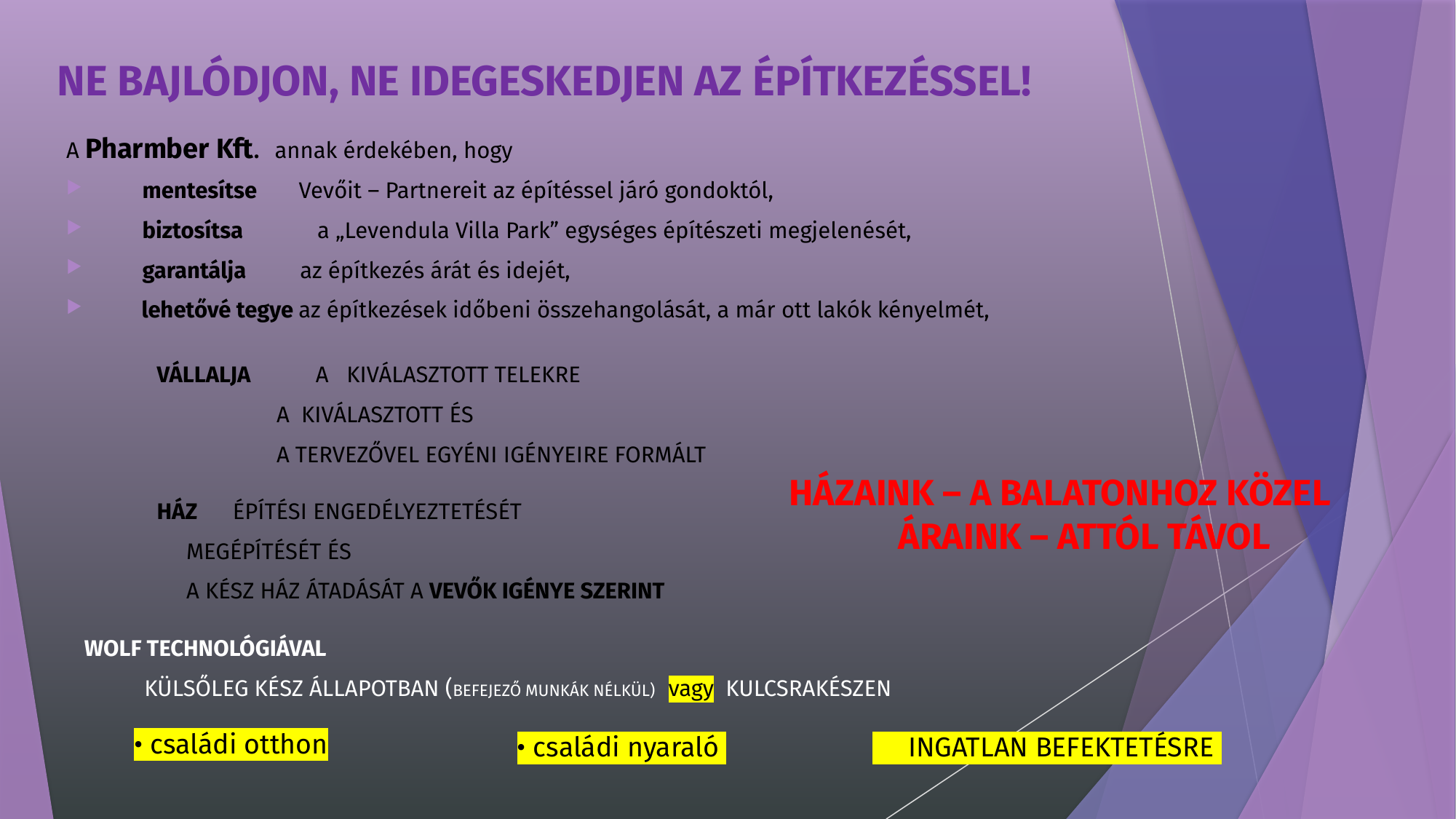

# NE BAJLÓDJON, NE IDEGESKEDJEN AZ ÉPÍTKEZÉSSEL!
A Pharmber Kft.  annak érdekében, hogy
      mentesítse       Vevőit – Partnereit az építéssel járó gondoktól,
      biztosítsa 	     a „Levendula Villa Park” egységes építészeti megjelenését,
      garantálja         az építkezés árát és idejét,
      lehetővé tegye az építkezések időbeni összehangolását, a már ott lakók kényelmét,
	VÁLLALJA           A   KIVÁLASZTOTT TELEKRE
                                   A  KIVÁLASZTOTT ÉS
                                   A TERVEZŐVEL EGYÉNI IGÉNYEIRE FORMÁLT
	HÁZ      ÉPÍTÉSI ENGEDÉLYEZTETÉSÉT
                    MEGÉPÍTÉSÉT ÉS
                    A KÉSZ HÁZ ÁTADÁSÁT A VEVŐK IGÉNYE SZERINT
   WOLF TECHNOLÓGIÁVAL
             KÜLSŐLEG KÉSZ ÁLLAPOTBAN (BEFEJEZŐ MUNKÁK NÉLKÜL)   vagy  KULCSRAKÉSZEN

HÁZAINK – A BALATONHOZ KÖZEL
  	ÁRAINK – ATTÓL TÁVOL
• családi otthon
• családi nyaraló                          INGATLAN BEFEKTETÉSRE